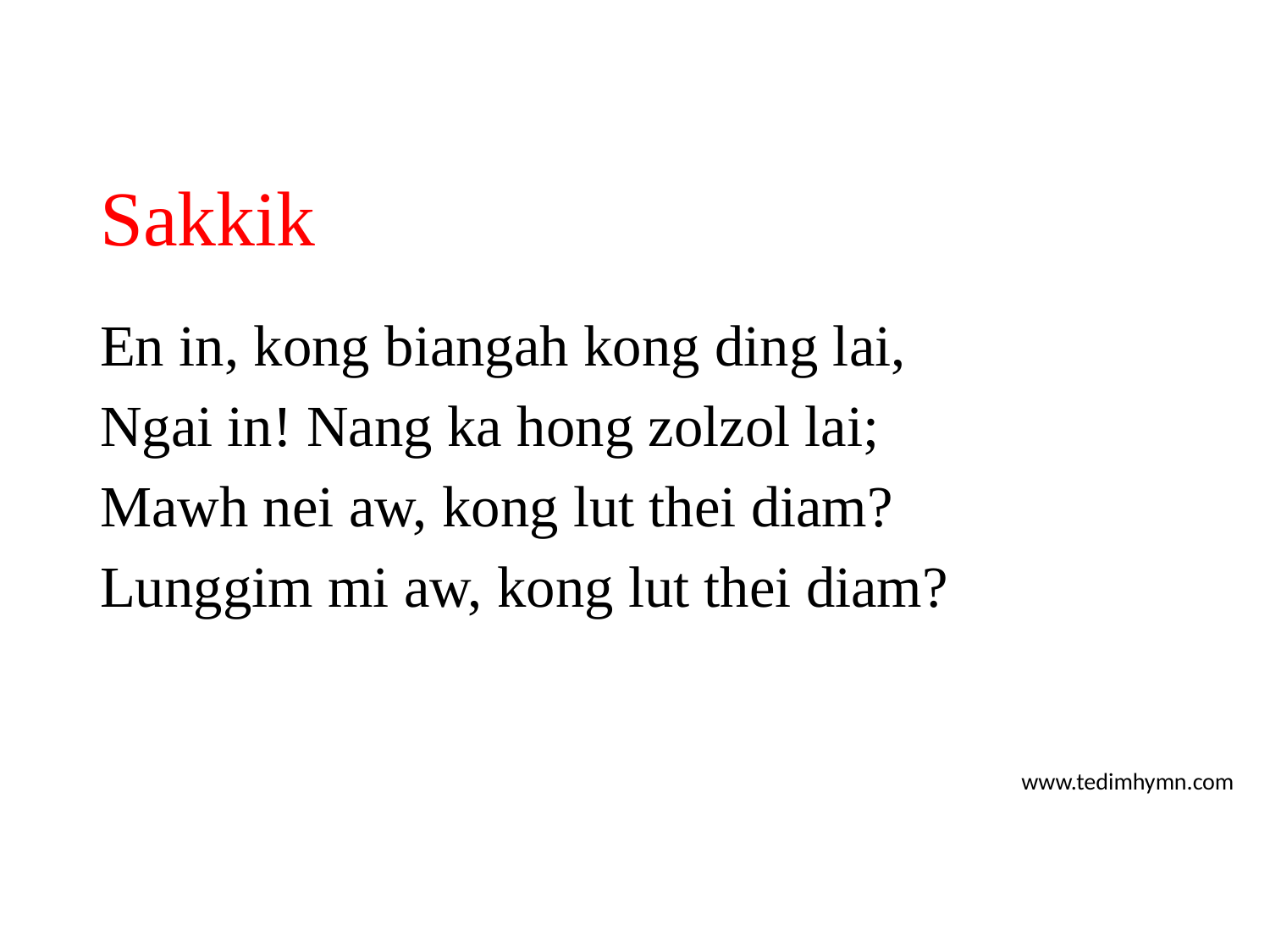

# Sakkik
En in, kong biangah kong ding lai,
Ngai in! Nang ka hong zolzol lai;
Mawh nei aw, kong lut thei diam?
Lunggim mi aw, kong lut thei diam?
www.tedimhymn.com